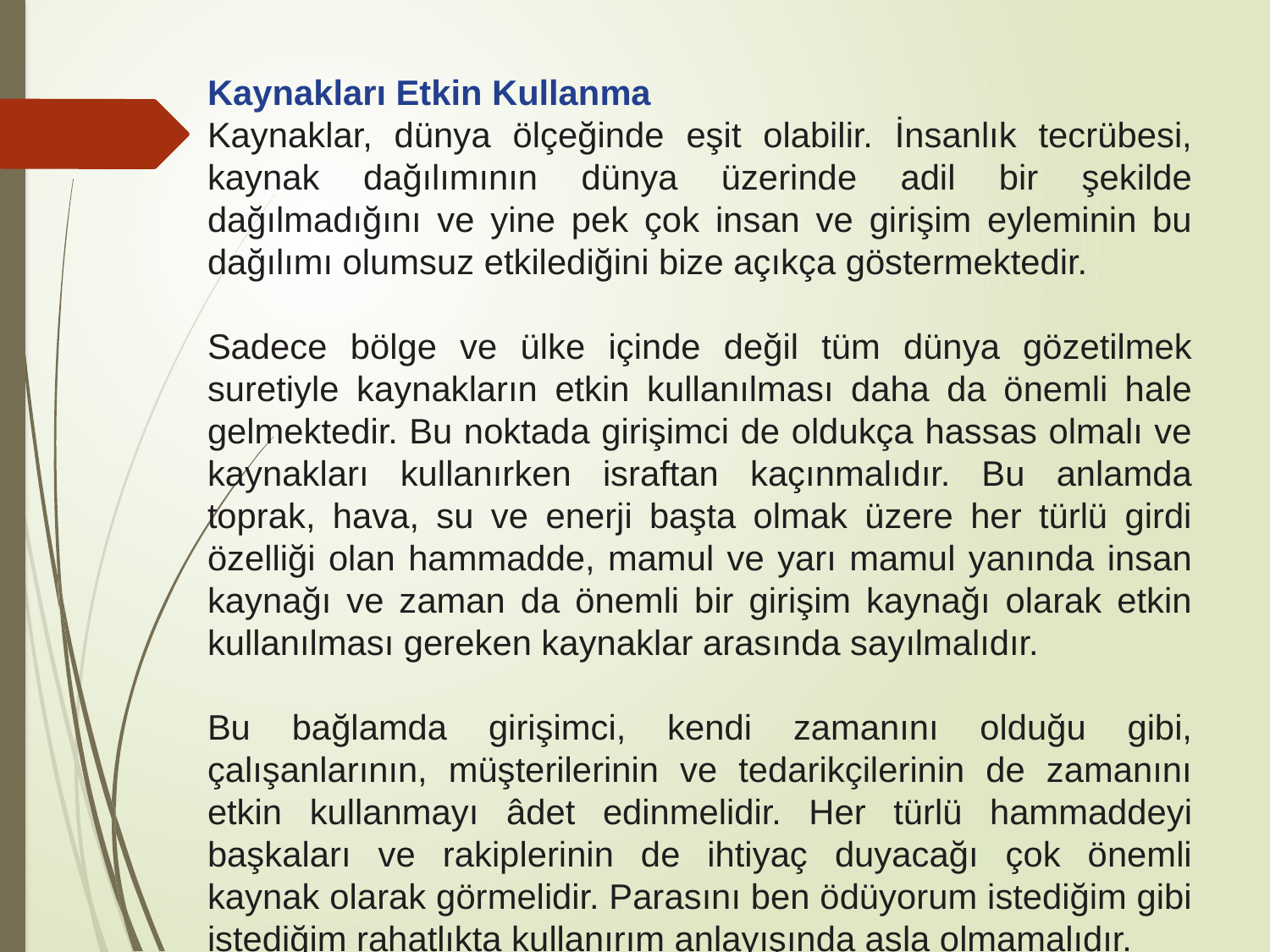

Kaynakları Etkin Kullanma
Kaynaklar, dünya ölçeğinde eşit olabilir. İnsanlık tecrübesi, kaynak dağılımının dünya üzerinde adil bir şekilde dağılmadığını ve yine pek çok insan ve girişim eyleminin bu dağılımı olumsuz etkilediğini bize açıkça göstermektedir.

Sadece bölge ve ülke içinde değil tüm dünya gözetilmek suretiyle kaynakların etkin kullanılması daha da önemli hale gelmektedir. Bu noktada girişimci de oldukça hassas olmalı ve kaynakları kullanırken israftan kaçınmalıdır. Bu anlamda toprak, hava, su ve enerji başta olmak üzere her türlü girdi özelliği olan hammadde, mamul ve yarı mamul yanında insan kaynağı ve zaman da önemli bir girişim kaynağı olarak etkin kullanılması gereken kaynaklar arasında sayılmalıdır.

Bu bağlamda girişimci, kendi zamanını olduğu gibi, çalışanlarının, müşterilerinin ve tedarikçilerinin de zamanını etkin kullanmayı âdet edinmelidir. Her türlü hammaddeyi başkaları ve rakiplerinin de ihtiyaç duyacağı çok önemli kaynak olarak görmelidir. Parasını ben ödüyorum istediğim gibi istediğim rahatlıkta kullanırım anlayışında asla olmamalıdır.